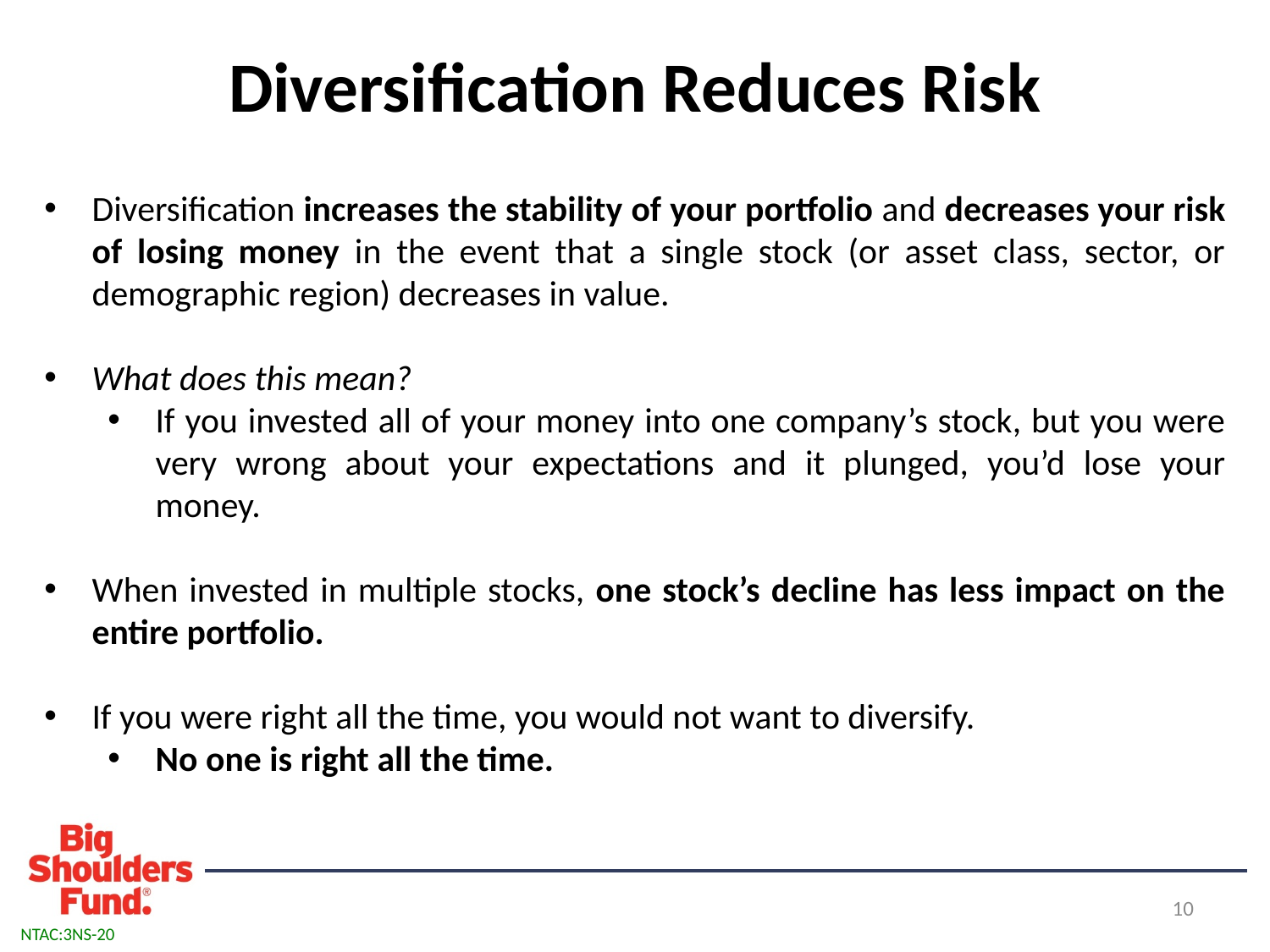

# Diversification Reduces Risk
Diversification increases the stability of your portfolio and decreases your risk of losing money in the event that a single stock (or asset class, sector, or demographic region) decreases in value.

What does this mean?
If you invested all of your money into one company’s stock, but you were very wrong about your expectations and it plunged, you’d lose your money.

When invested in multiple stocks, one stock’s decline has less impact on the entire portfolio.

If you were right all the time, you would not want to diversify.
No one is right all the time.
10